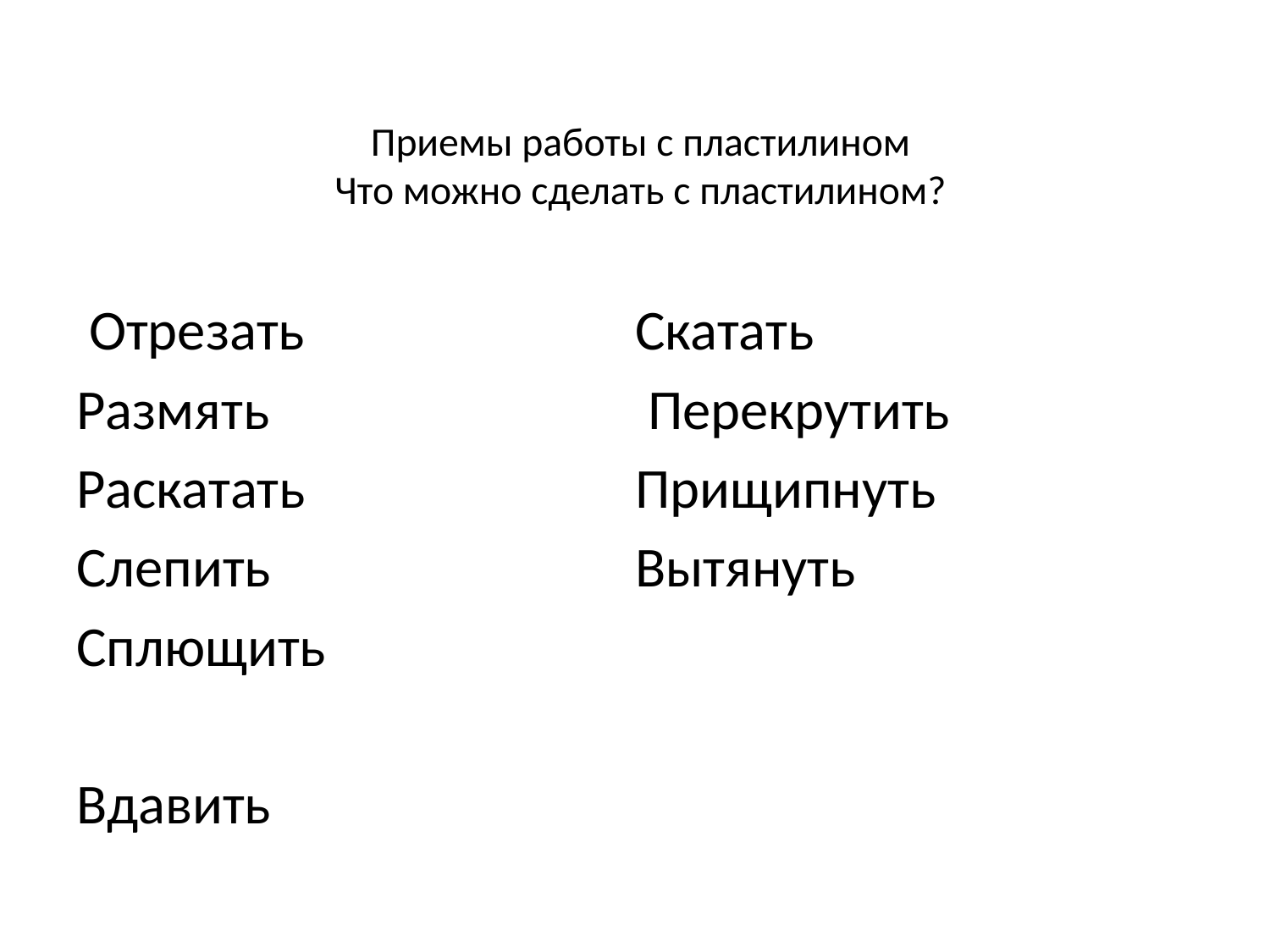

# Приемы работы с пластилином Что можно сделать с пластилином?
 Отрезать
Размять
Раскатать
Слепить
Сплющить

Вдавить
Скатать
 Перекрутить
Прищипнуть
Вытянуть